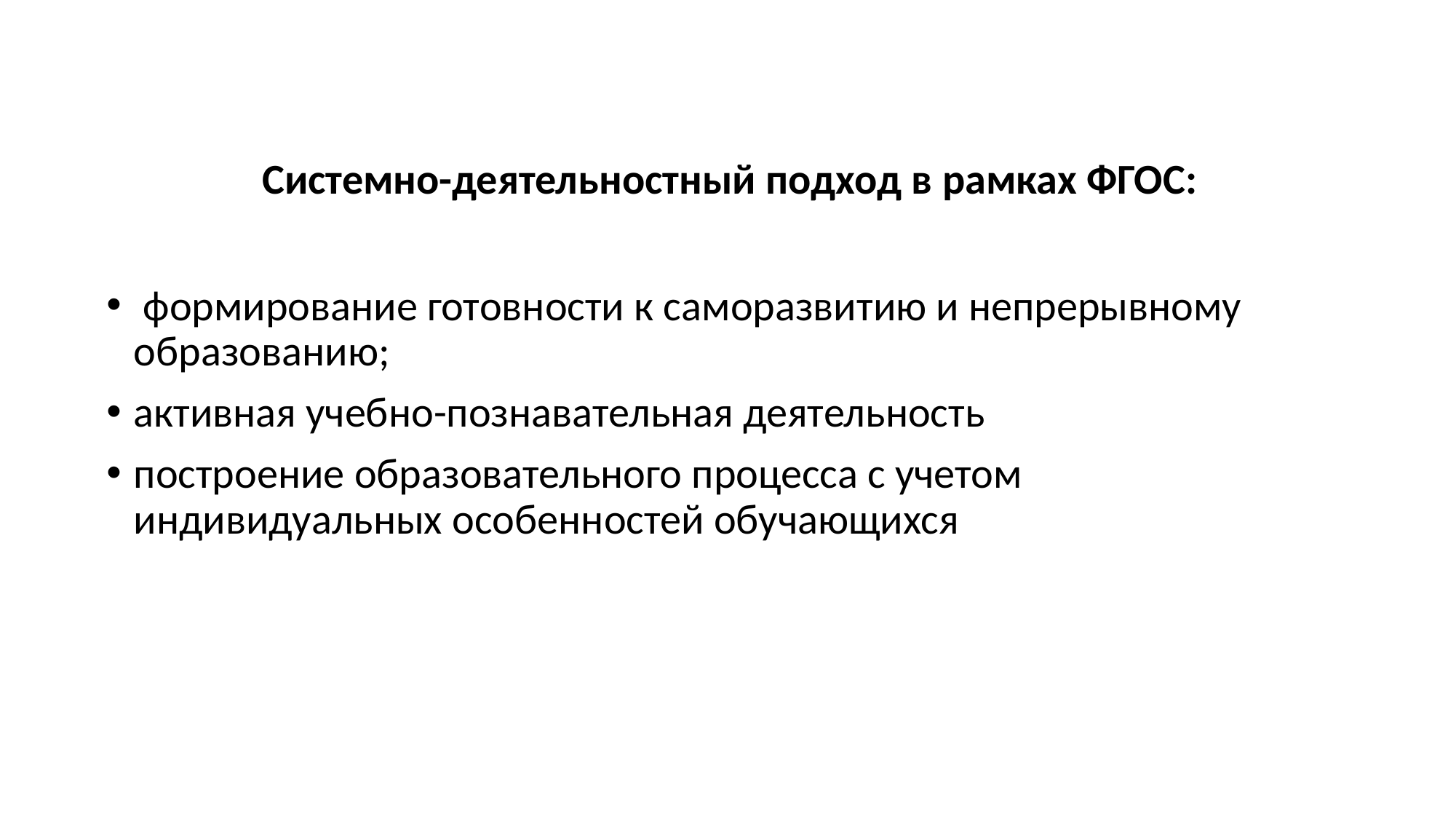

Системно-деятельностный подход в рамках ФГОС:

 формирование готовности к саморазвитию и непрерывному образованию;
активная учебно-познавательная деятельность
построение образовательного процесса с учетом индивидуальных особенностей обучающихся